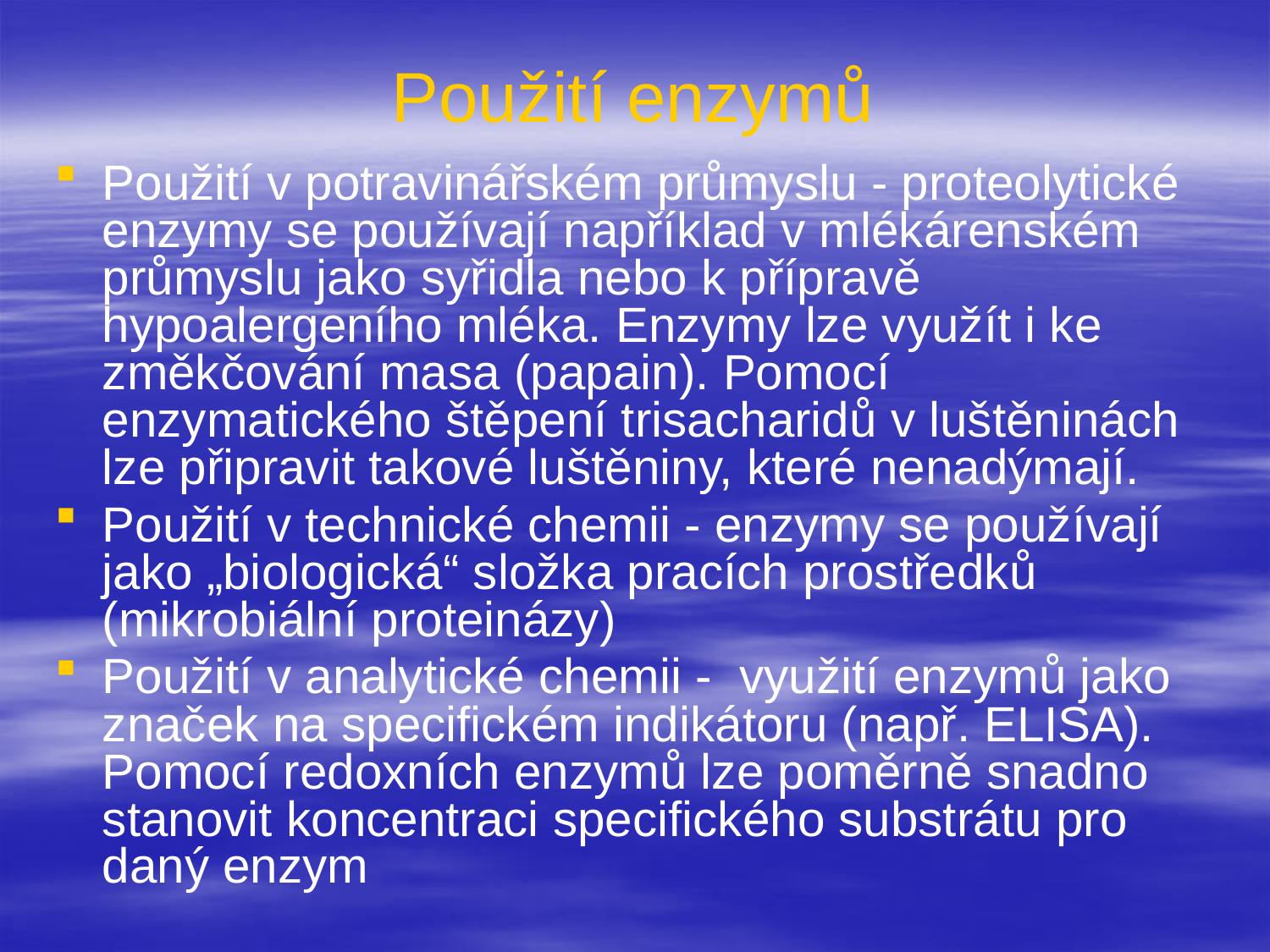

# Použití enzymů
Použití v potravinářském průmyslu - proteolytické enzymy se používají například v mlékárenském průmyslu jako syřidla nebo k přípravě hypoalergeního mléka. Enzymy lze využít i ke změkčování masa (papain). Pomocí enzymatického štěpení trisacharidů v luštěninách lze připravit takové luštěniny, které nenadýmají.
Použití v technické chemii - enzymy se používají jako „biologická“ složka pracích prostředků (mikrobiální proteinázy)
Použití v analytické chemii -  využití enzymů jako značek na specifickém indikátoru (např. ELISA). Pomocí redoxních enzymů lze poměrně snadno stanovit koncentraci specifického substrátu pro daný enzym